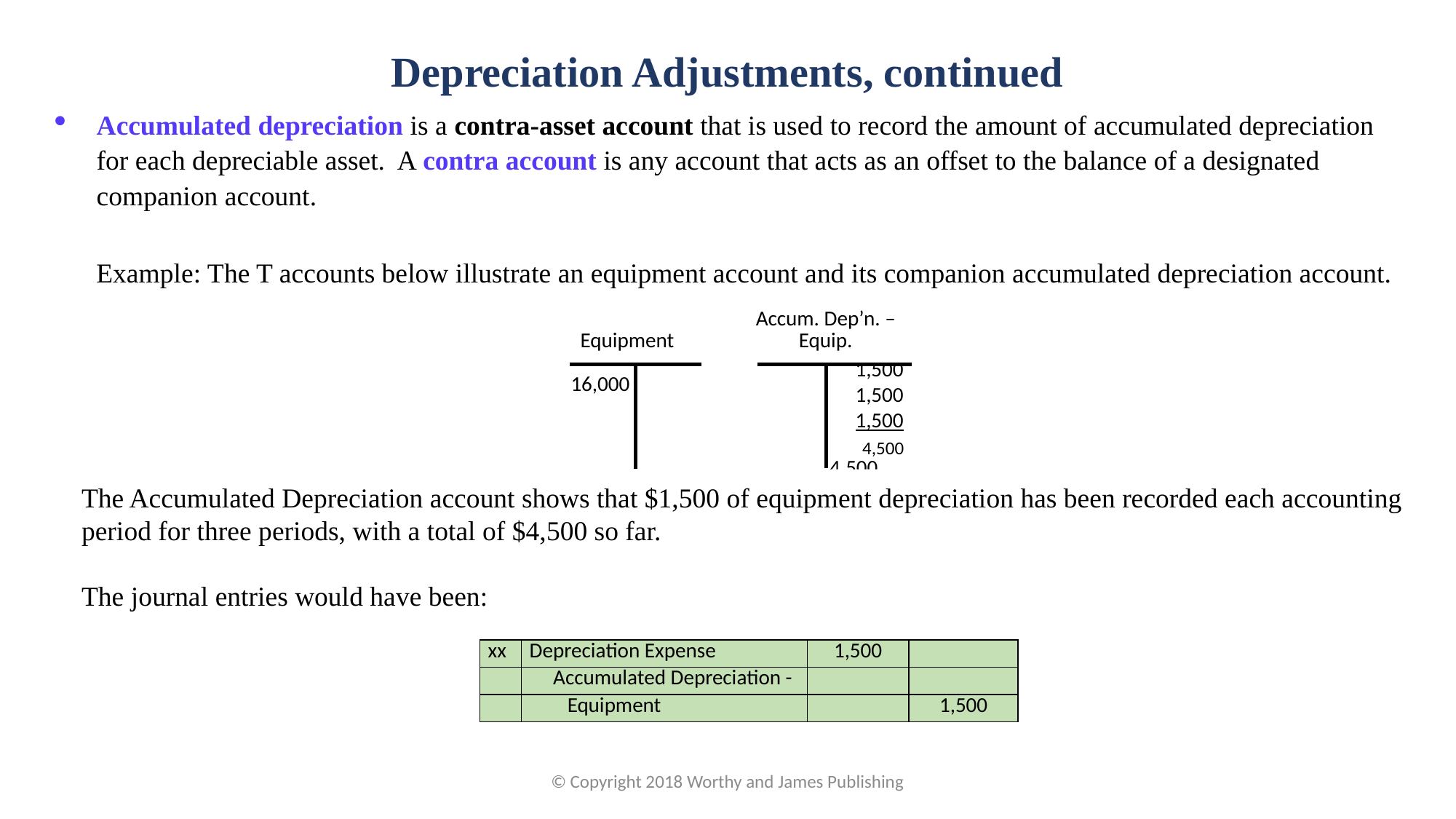

Depreciation Adjustments, continued
Accumulated depreciation is a contra-asset account that is used to record the amount of accumulated depreciation for each depreciable asset.  A contra account is any account that acts as an offset to the balance of a designated companion account.

Example: The T accounts below illustrate an equipment account and its companion accumulated depreciation account.
| Equipment |  |  |  | Accum. Dep’n. – Equip. |  |
| --- | --- | --- | --- | --- | --- |
|  |  |  |  |  | 1,500 |
|  |  |  |  |  | 1,500 |
|  |  |  |  |  | 1,500 |
|  |  |  |  |  | 4,500 |
16,000
4,500

The Accumulated Depreciation account shows that $1,500 of equipment depreciation has been recorded each accounting period for three periods, with a total of $4,500 so far.

The journal entries would have been:
| xx | Depreciation Expense | 1,500 |  |
| --- | --- | --- | --- |
|  | Accumulated Depreciation - |  |  |
|  | Equipment |  | 1,500 |
© Copyright 2018 Worthy and James Publishing